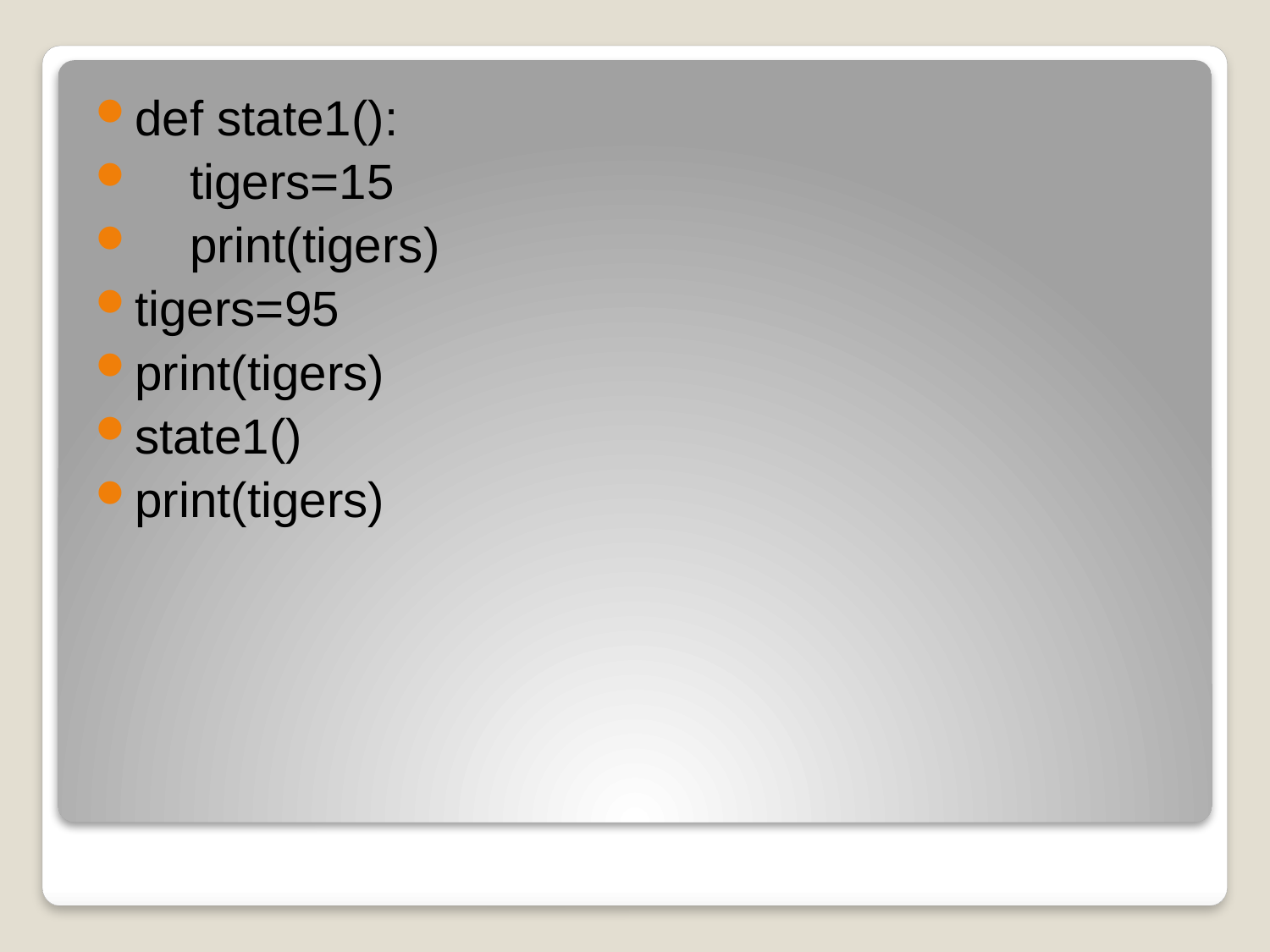

def state1():
    tigers=15
    print(tigers)
tigers=95
print(tigers)
state1()
print(tigers)
#